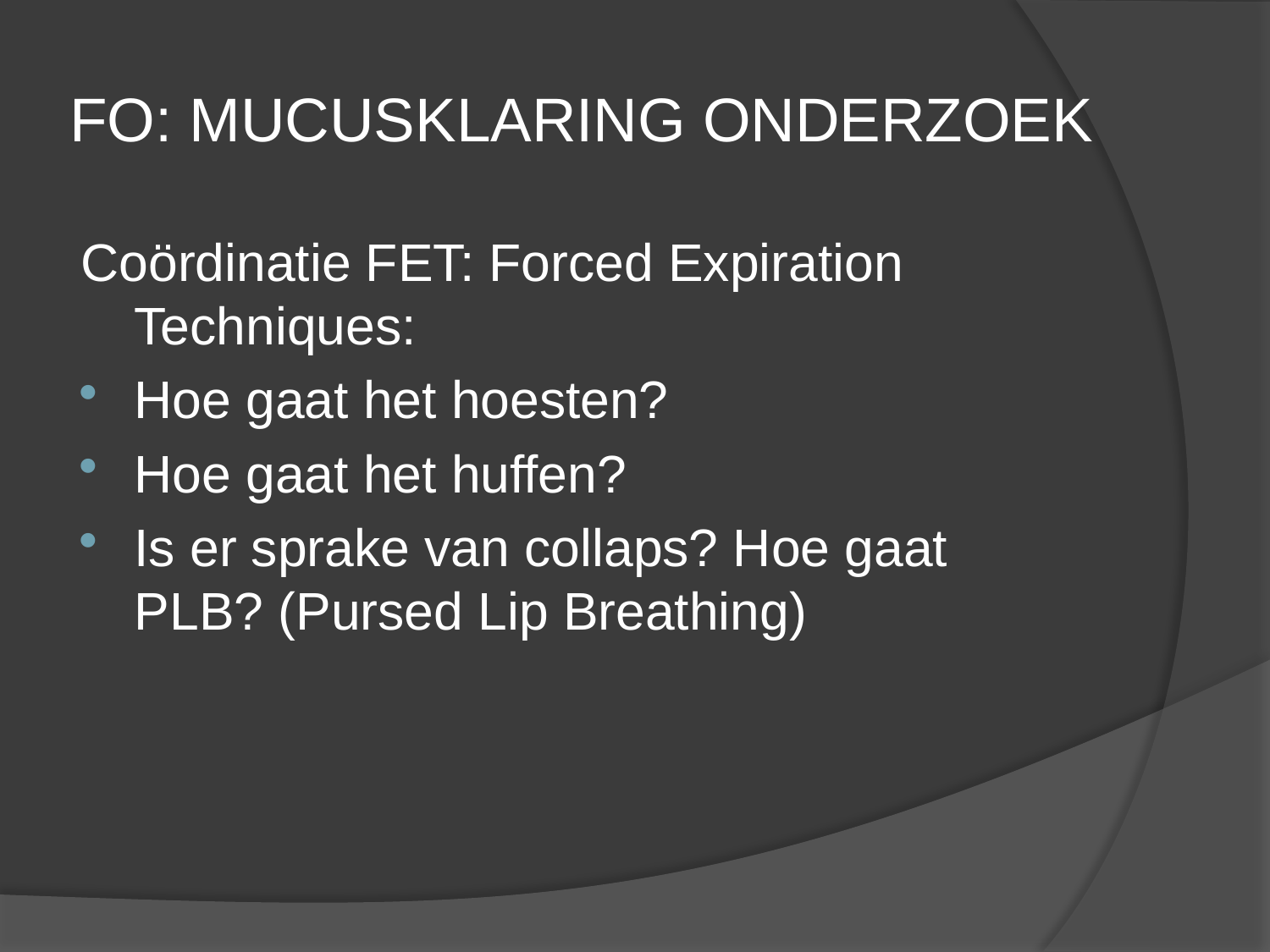

# FO: MUCUSKLARING ONDERZOEK
Coördinatie FET: Forced Expiration Techniques:
Hoe gaat het hoesten?
Hoe gaat het huffen?
Is er sprake van collaps? Hoe gaat PLB? (Pursed Lip Breathing)